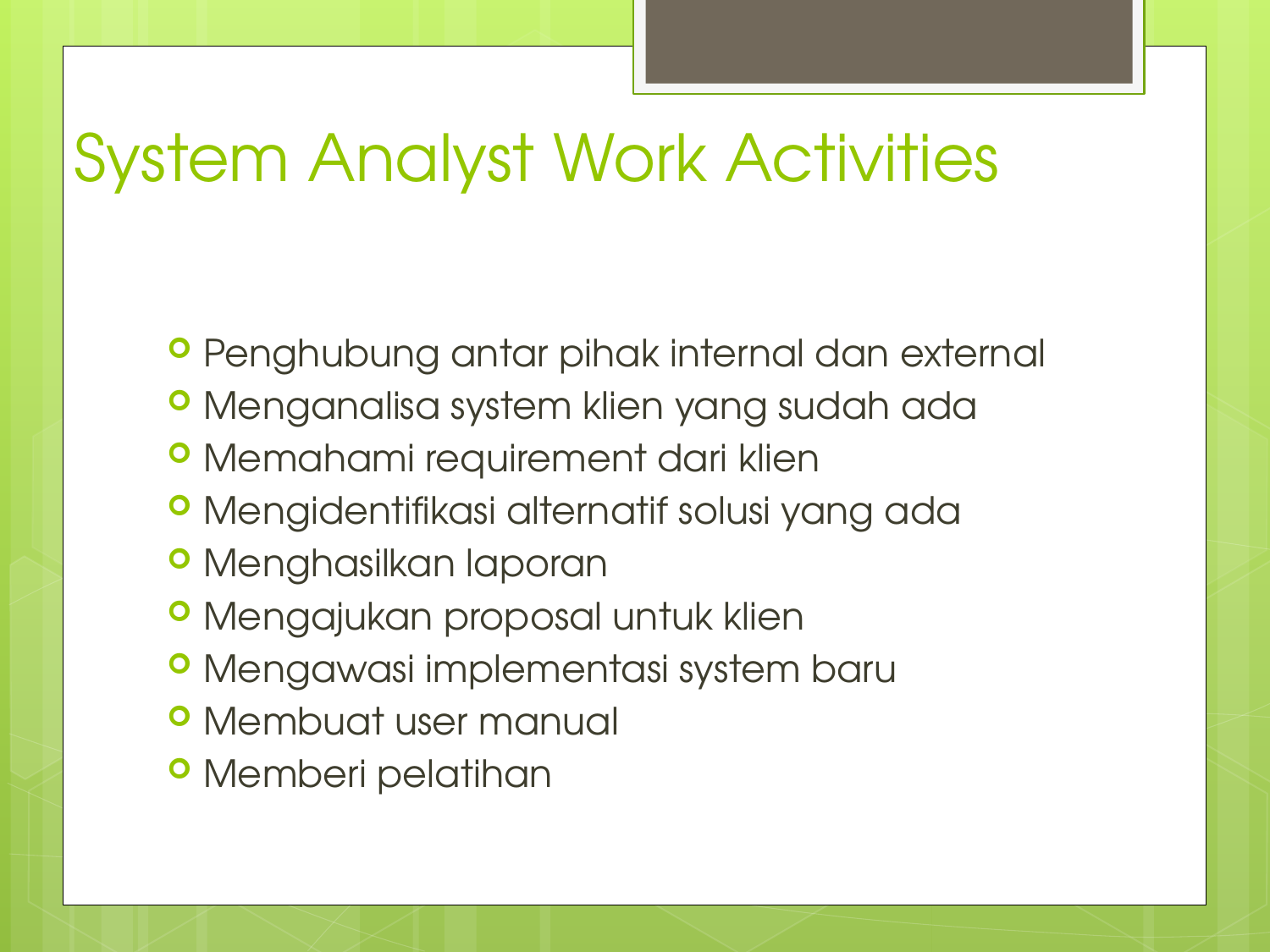

# System Analyst Work Activities
Penghubung antar pihak internal dan external
Menganalisa system klien yang sudah ada
Memahami requirement dari klien
Mengidentifikasi alternatif solusi yang ada
Menghasilkan laporan
Mengajukan proposal untuk klien
Mengawasi implementasi system baru
Membuat user manual
Memberi pelatihan